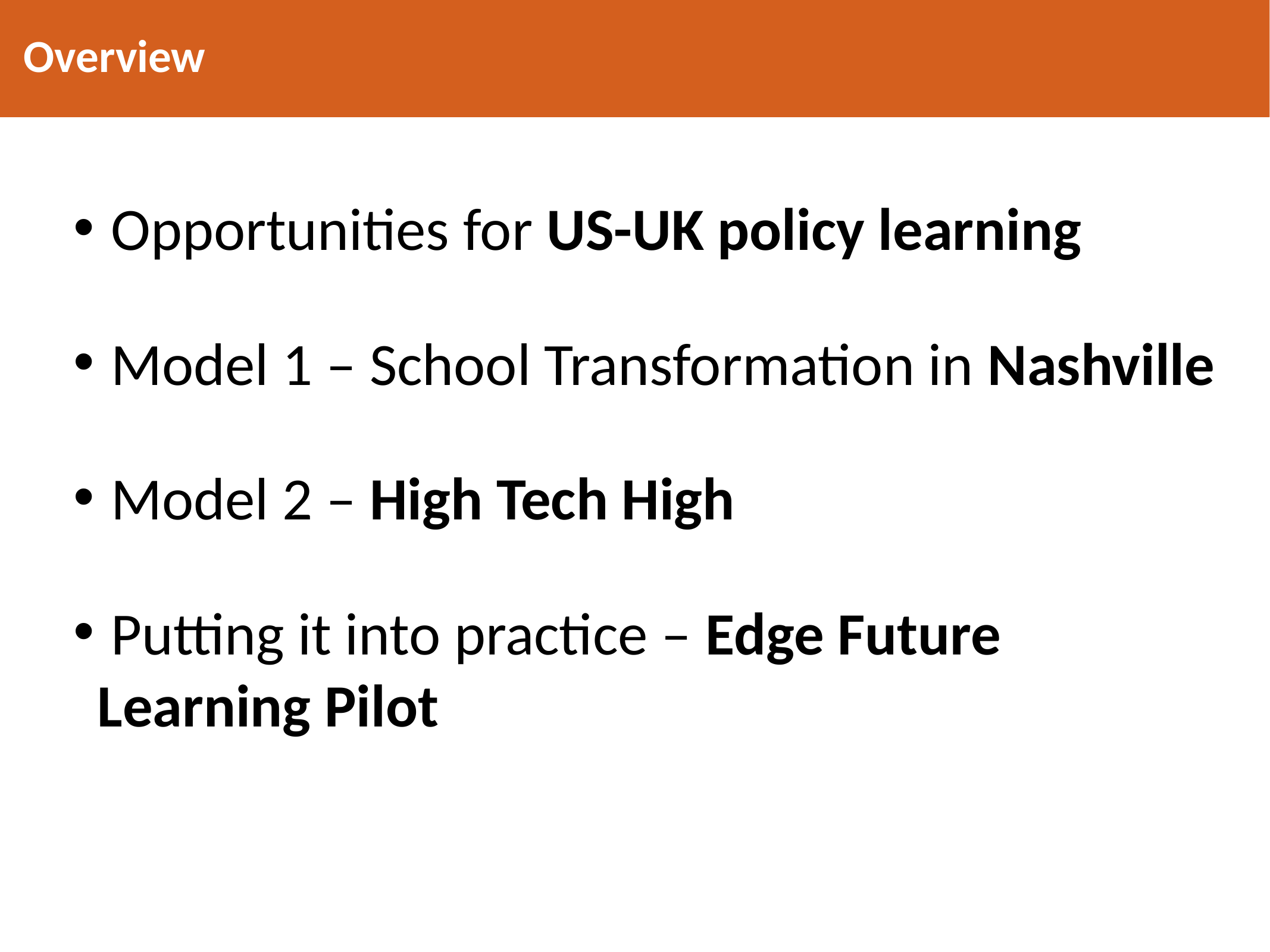

Overview
 Opportunities for US-UK policy learning

 Model 1 – School Transformation in Nashville

 Model 2 – High Tech High

 Putting it into practice – Edge Future Learning Pilot